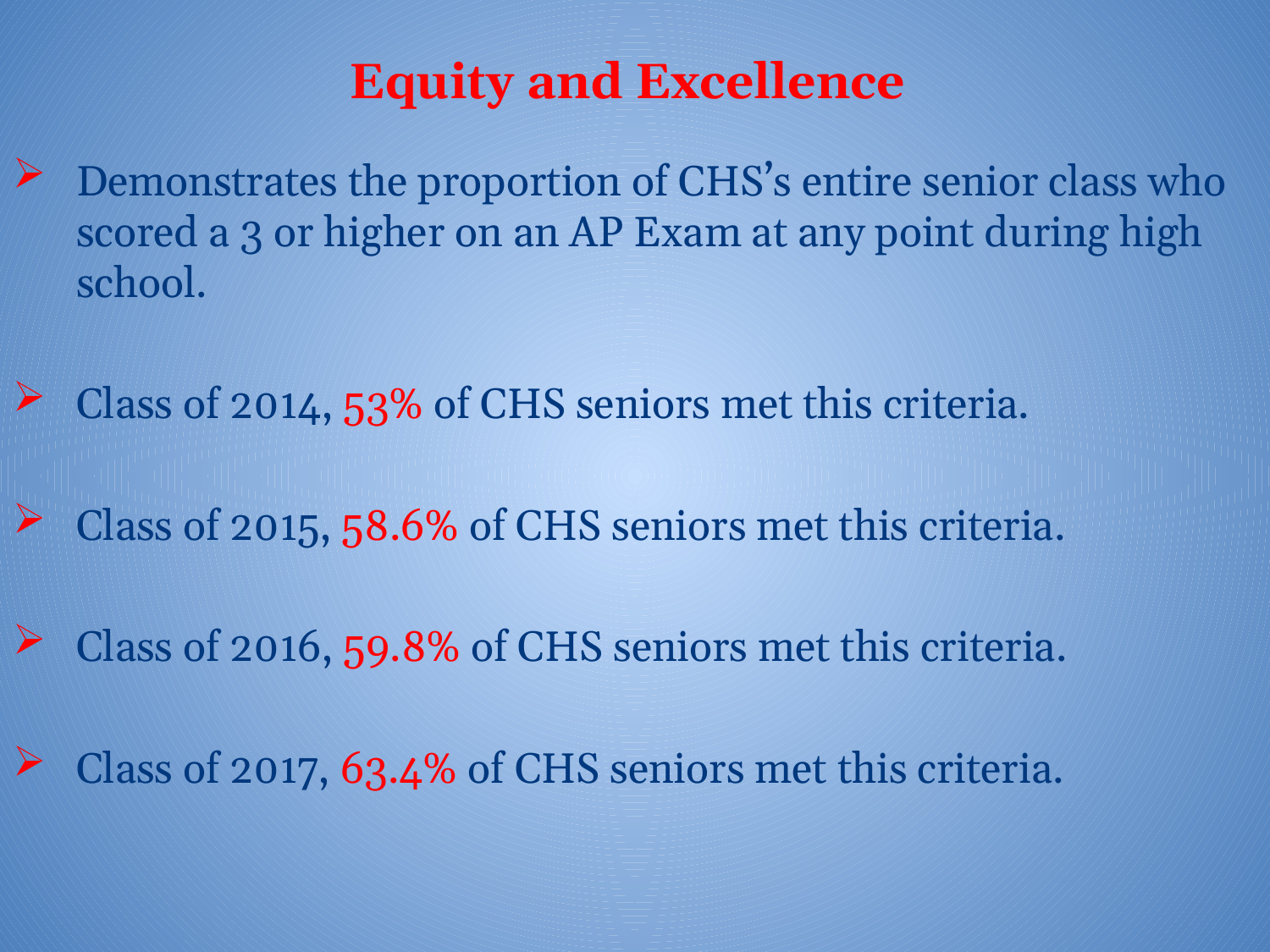

# Equity and Excellence

Demonstrates the proportion of CHS’s entire senior class who scored a 3 or higher on an AP Exam at any point during high school.

Class of 2014, 53% of CHS seniors met this criteria.

Class of 2015, 58.6% of CHS seniors met this criteria.

Class of 2016, 59.8% of CHS seniors met this criteria.

Class of 2017, 63.4% of CHS seniors met this criteria.

Way to go Eagles!